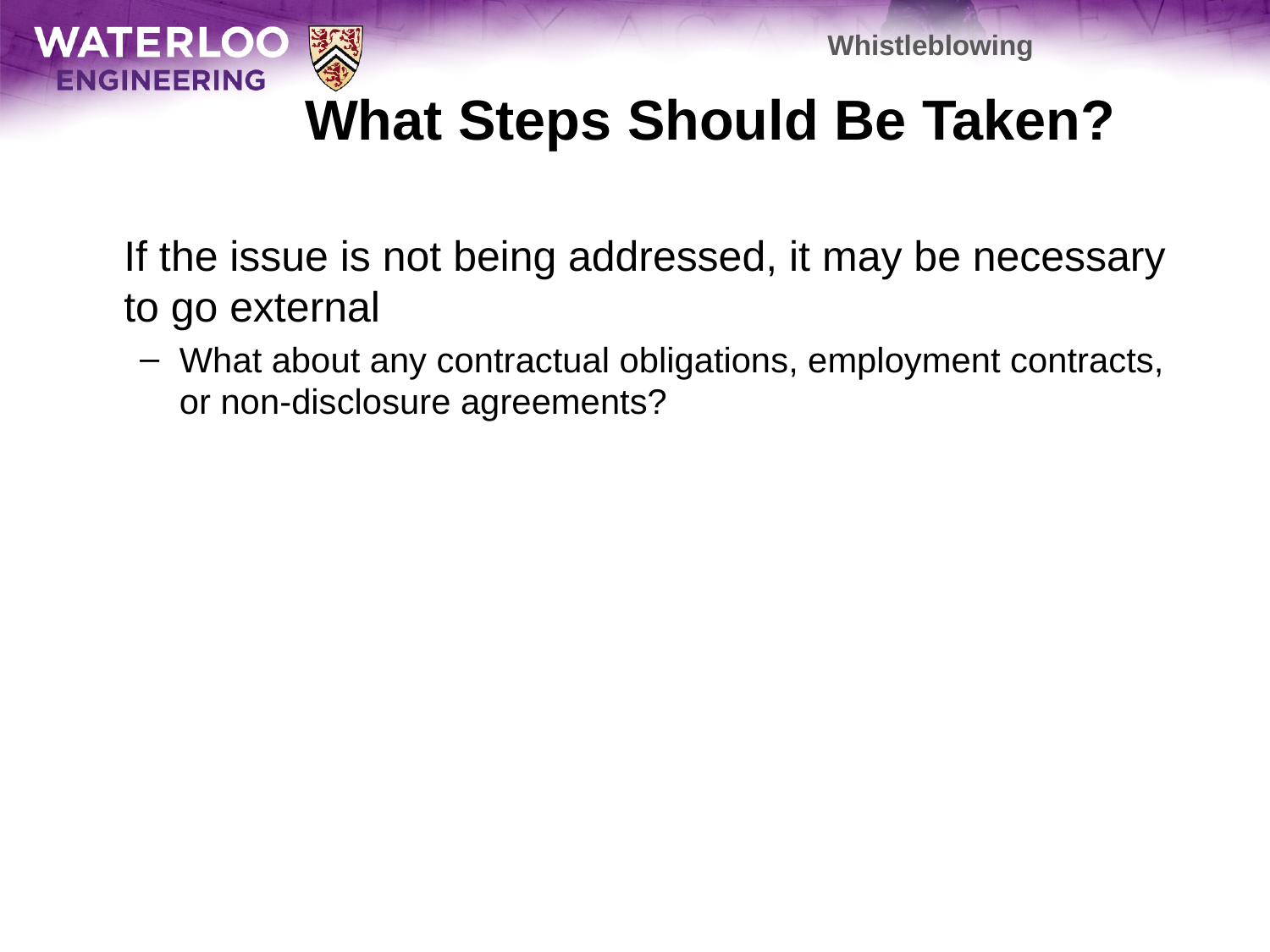

Whistleblowing
# What Steps Should Be Taken?
	If the issue is not being addressed, it may be necessary to go external
What about any contractual obligations, employment contracts, or non-disclosure agreements?